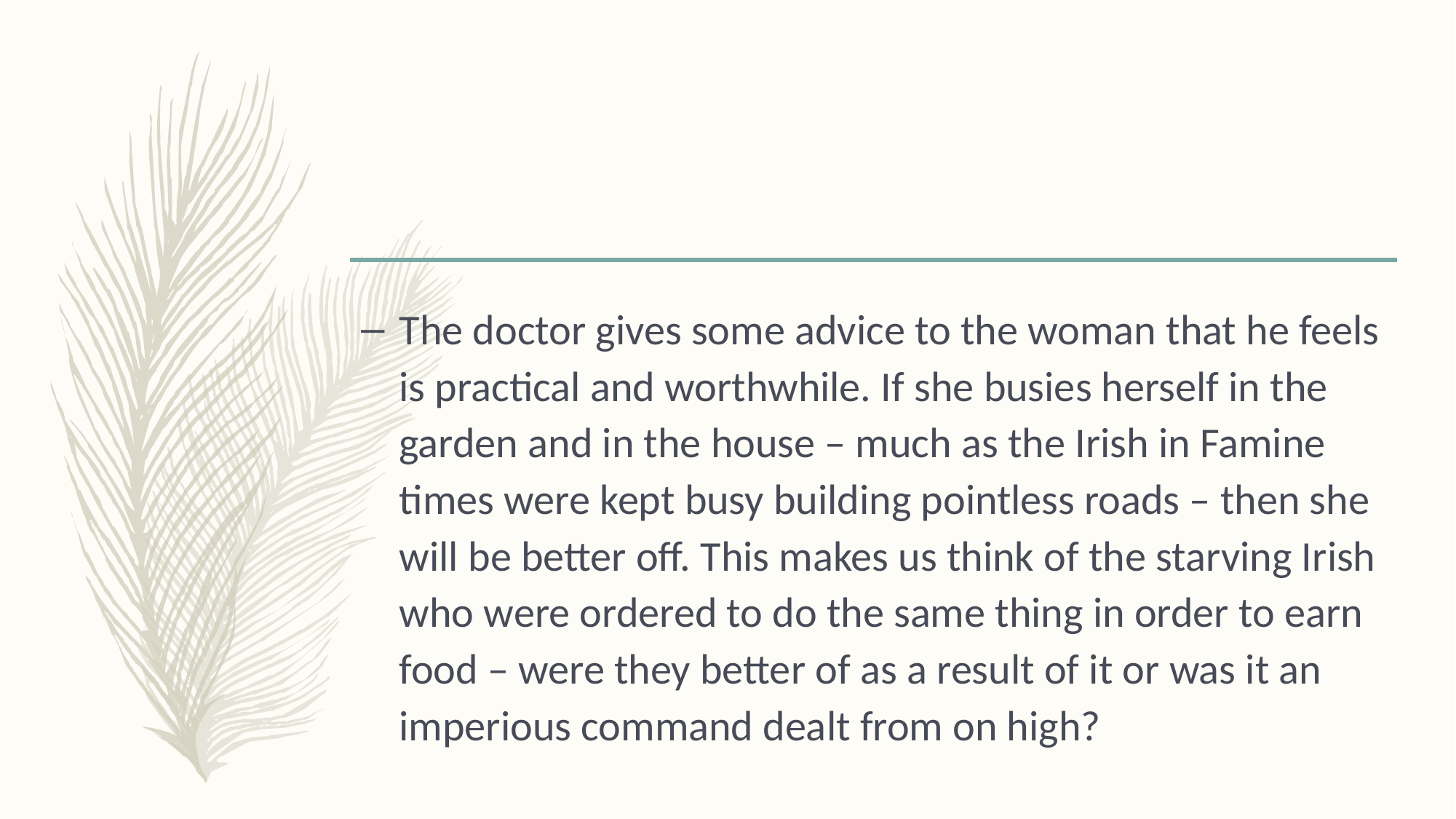

#
The doctor gives some advice to the woman that he feels is practical and worthwhile. If she busies herself in the garden and in the house – much as the Irish in Famine times were kept busy building pointless roads – then she will be better off. This makes us think of the starving Irish who were ordered to do the same thing in order to earn food – were they better of as a result of it or was it an imperious command dealt from on high?